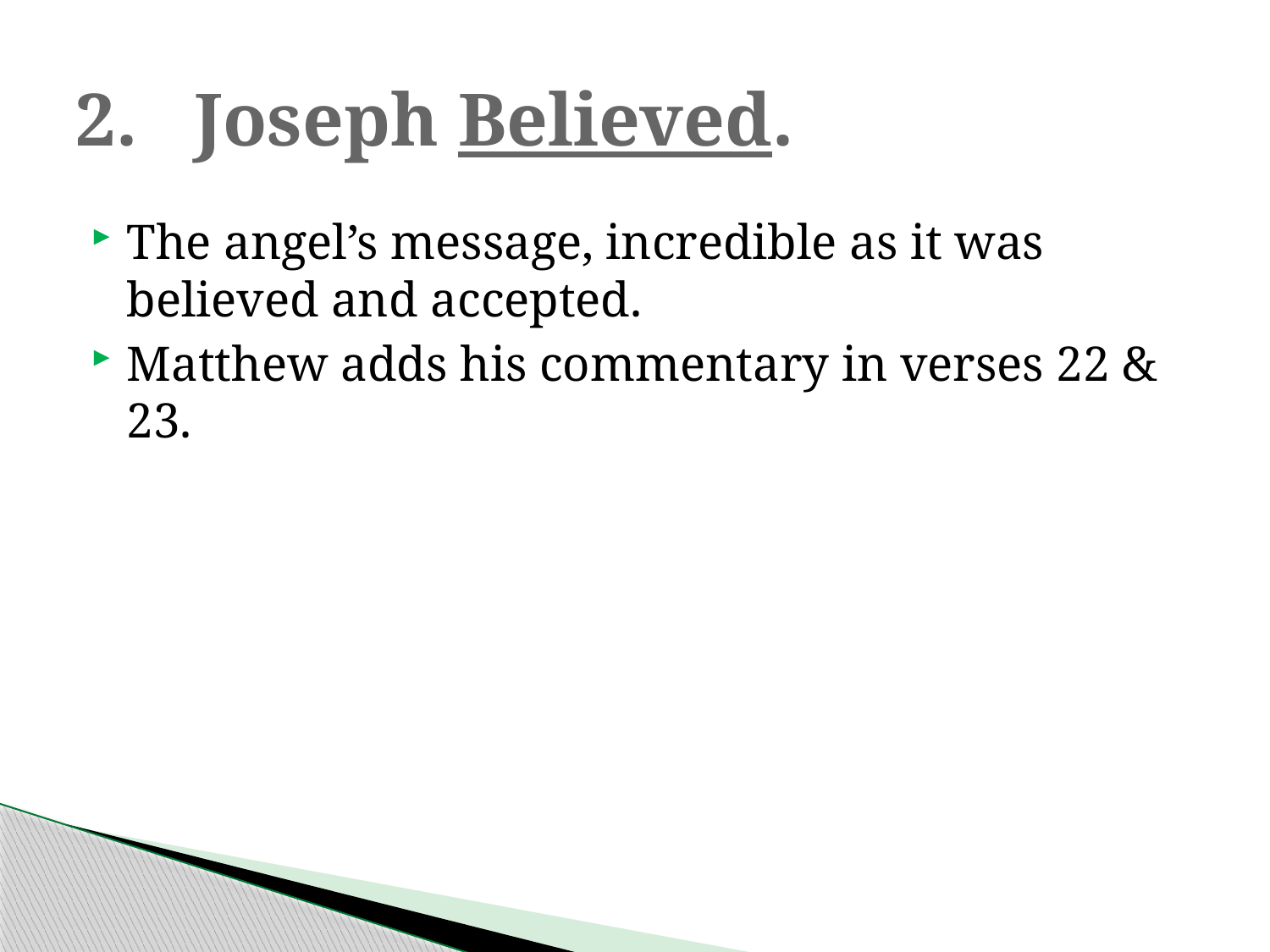

# 2.   Joseph Believed.
The angel’s message, incredible as it was believed and accepted.
Matthew adds his commentary in verses 22 & 23.